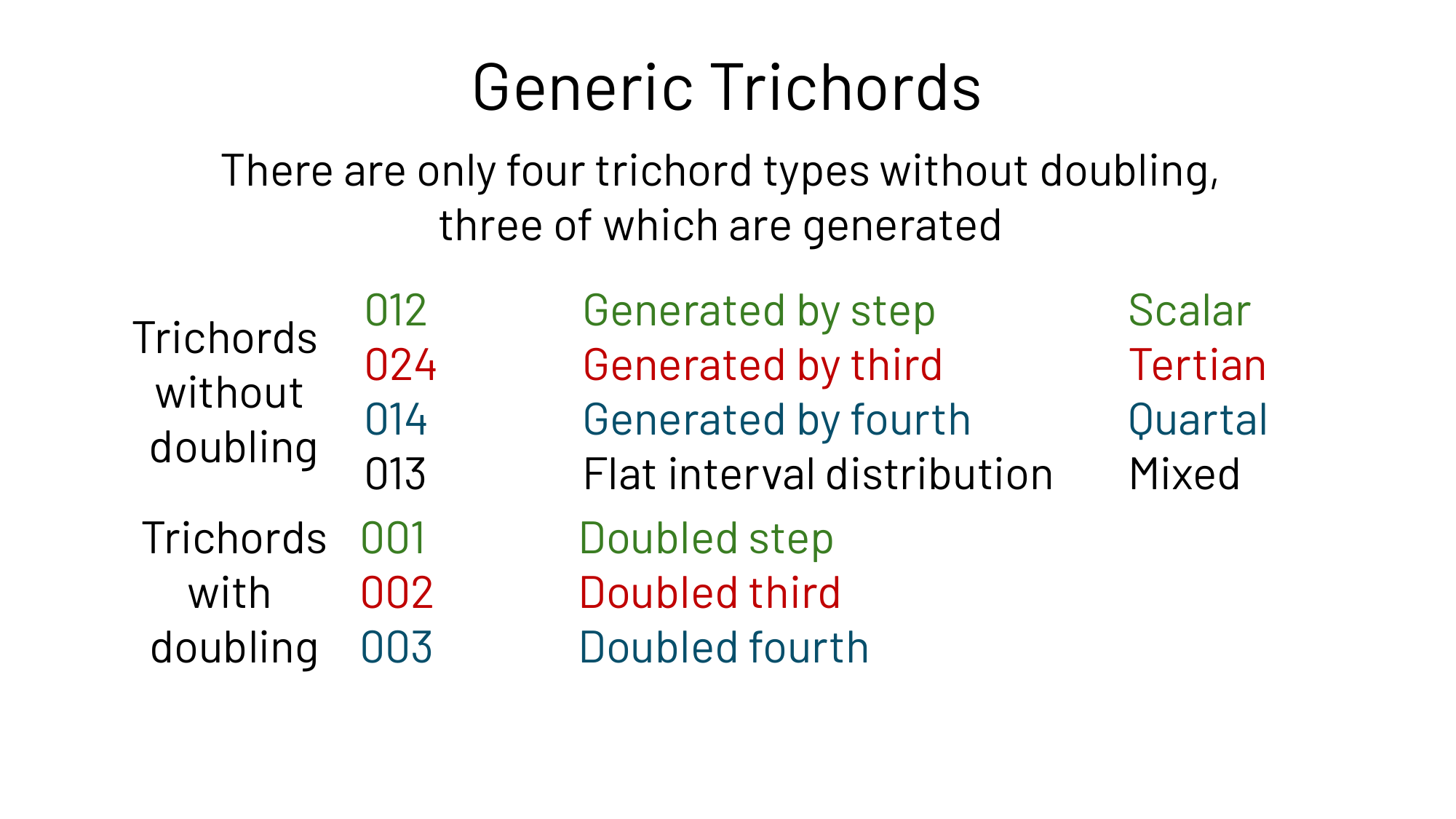

# Generic Trichords
There are only four trichord types without doubling,
three of which are generated
012		Generated by step		Scalar
024		Generated by third		Tertian
014		Generated by fourth		Quartal
013		Flat interval distribution	Mixed
Trichords
without
 doubling
Trichords
with
doubling
001		Doubled step
002		Doubled third
003		Doubled fourth